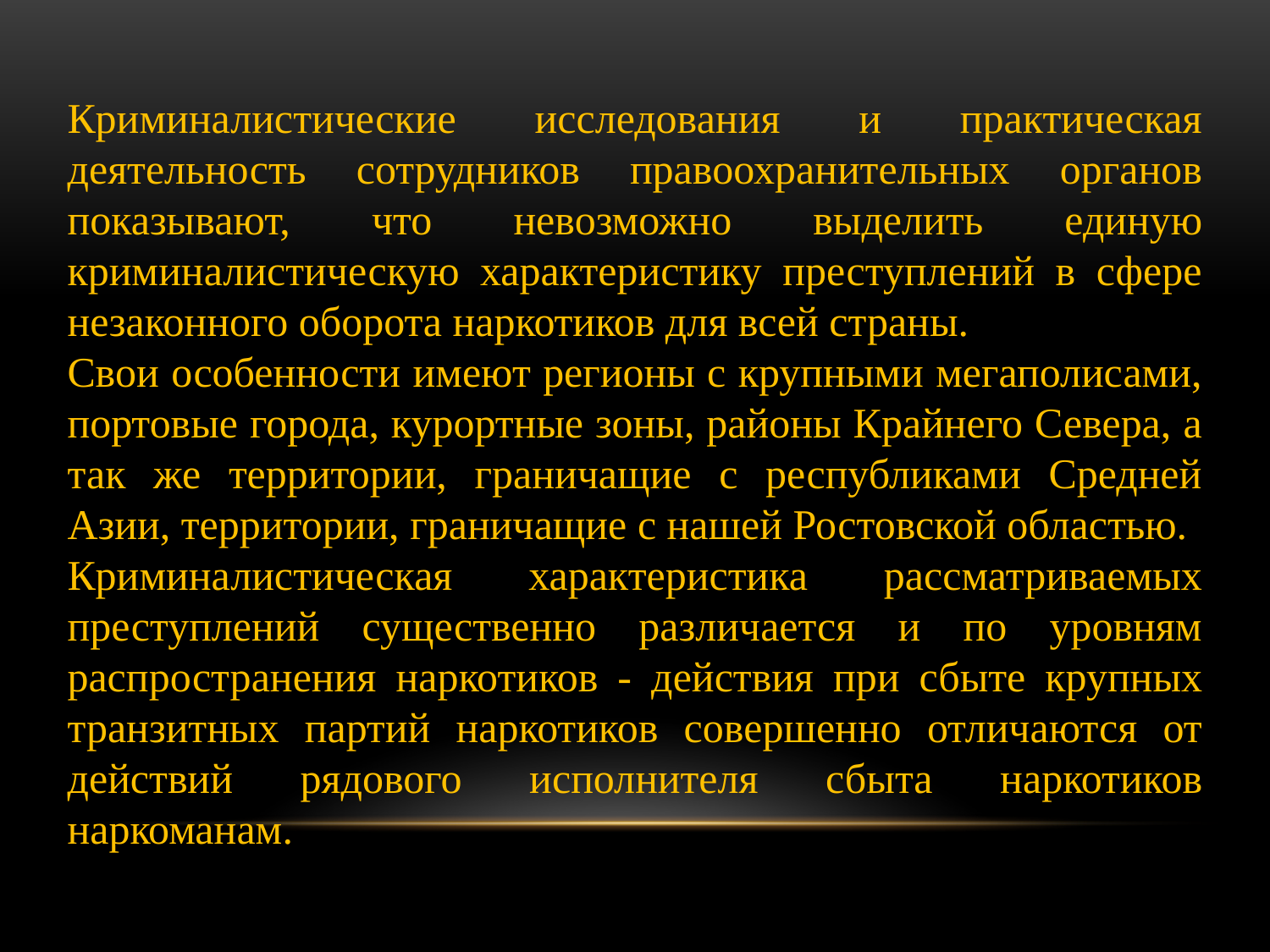

Криминалистические исследования и практическая деятельность сотрудников правоохранительных органов показывают, что невозможно выделить единую криминалистическую характеристику преступлений в сфере незаконного оборота наркотиков для всей страны.
Свои особенности имеют регионы с крупными мегаполисами, портовые города, курортные зоны, районы Крайнего Севера, а так же территории, граничащие с республиками Средней Азии, территории, граничащие с нашей Ростовской областью.
Криминалистическая характеристика рассматриваемых преступлений существенно различается и по уровням распространения наркотиков - действия при сбыте крупных транзитных партий наркотиков совершенно отличаются от действий рядового исполнителя сбыта наркотиков наркоманам.